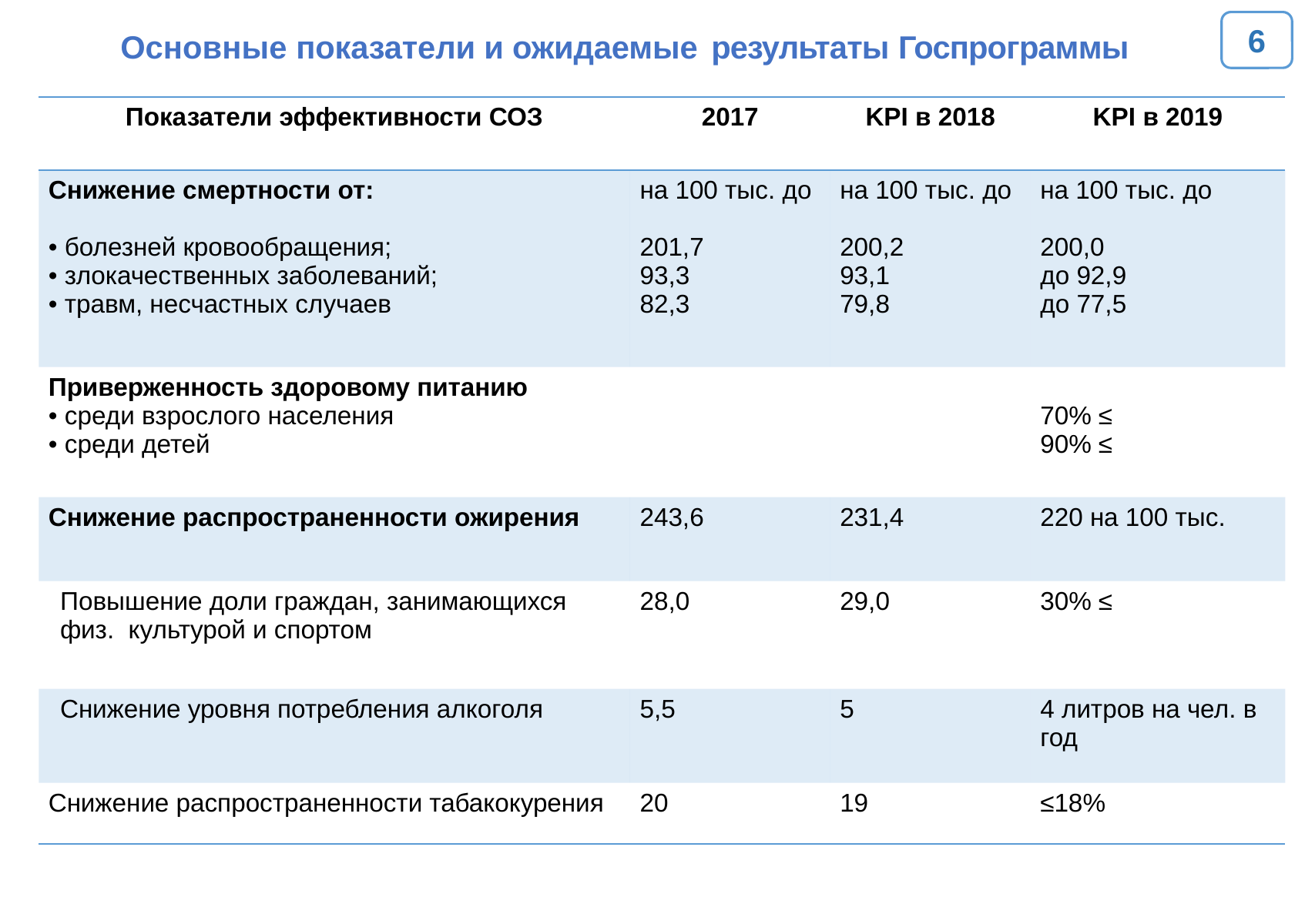

6
# Основные показатели и ожидаемые результаты Госпрограммы
| Показатели эффективности СОЗ | 2017 | KPI в 2018 | KPI в 2019 |
| --- | --- | --- | --- |
| Снижение смертности от: болезней кровообращения; злокачественных заболеваний; травм, несчастных случаев | на 100 тыс. до 201,7 93,3 82,3 | на 100 тыс. до 200,2 93,1 79,8 | на 100 тыс. до 200,0 до 92,9 до 77,5 |
| Приверженность здоровому питанию среди взрослого населения среди детей |  |  | 70% ≤ 90% ≤ |
| Снижение распространенности ожирения | 243,6 | 231,4 | 220 на 100 тыс. |
| Повышение доли граждан, занимающихся физ. культурой и спортом | 28,0 | 29,0 | 30% ≤ |
| Снижение уровня потребления алкоголя | 5,5 | 5 | 4 литров на чел. в год |
| Снижение распространенности табакокурения | 20 | 19 | ≤18% |